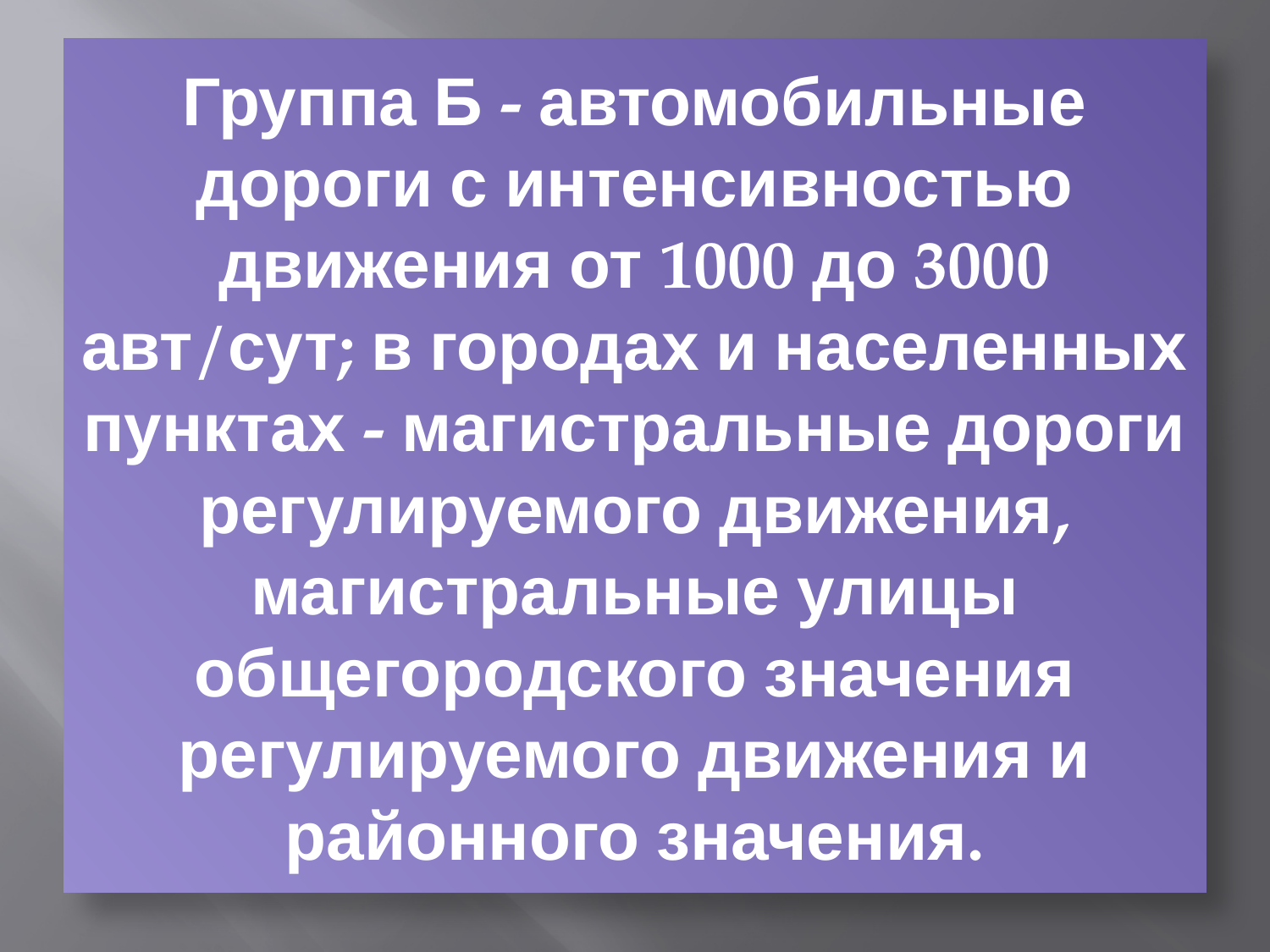

# Группа Б - автомобильные дороги с интенсивностью движения от 1000 до 3000 авт/сут; в городах и населенных пунктах - магистральные дороги регулируемого движения, магистральные улицы общегородского значения регулируемого движения и районного значения.